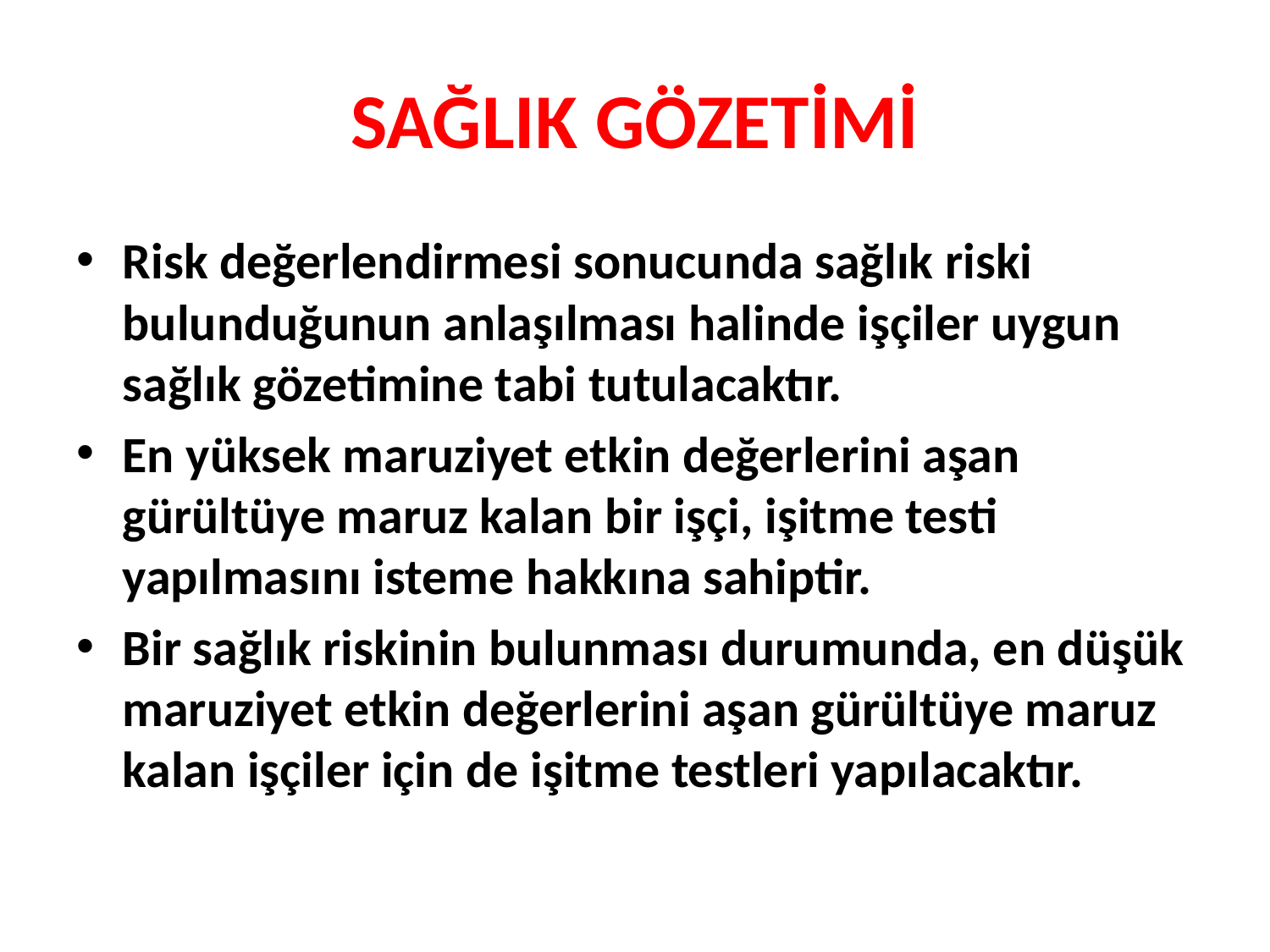

# SAĞLIK GÖZETİMİ
Risk değerlendirmesi sonucunda sağlık riski bulunduğunun anlaşılması halinde işçiler uygun sağlık gözetimine tabi tutulacaktır.
En yüksek maruziyet etkin değerlerini aşan gürültüye maruz kalan bir işçi, işitme testi yapılmasını isteme hakkına sahiptir.
Bir sağlık riskinin bulunması durumunda, en düşük maruziyet etkin değerlerini aşan gürültüye maruz kalan işçiler için de işitme testleri yapılacaktır.